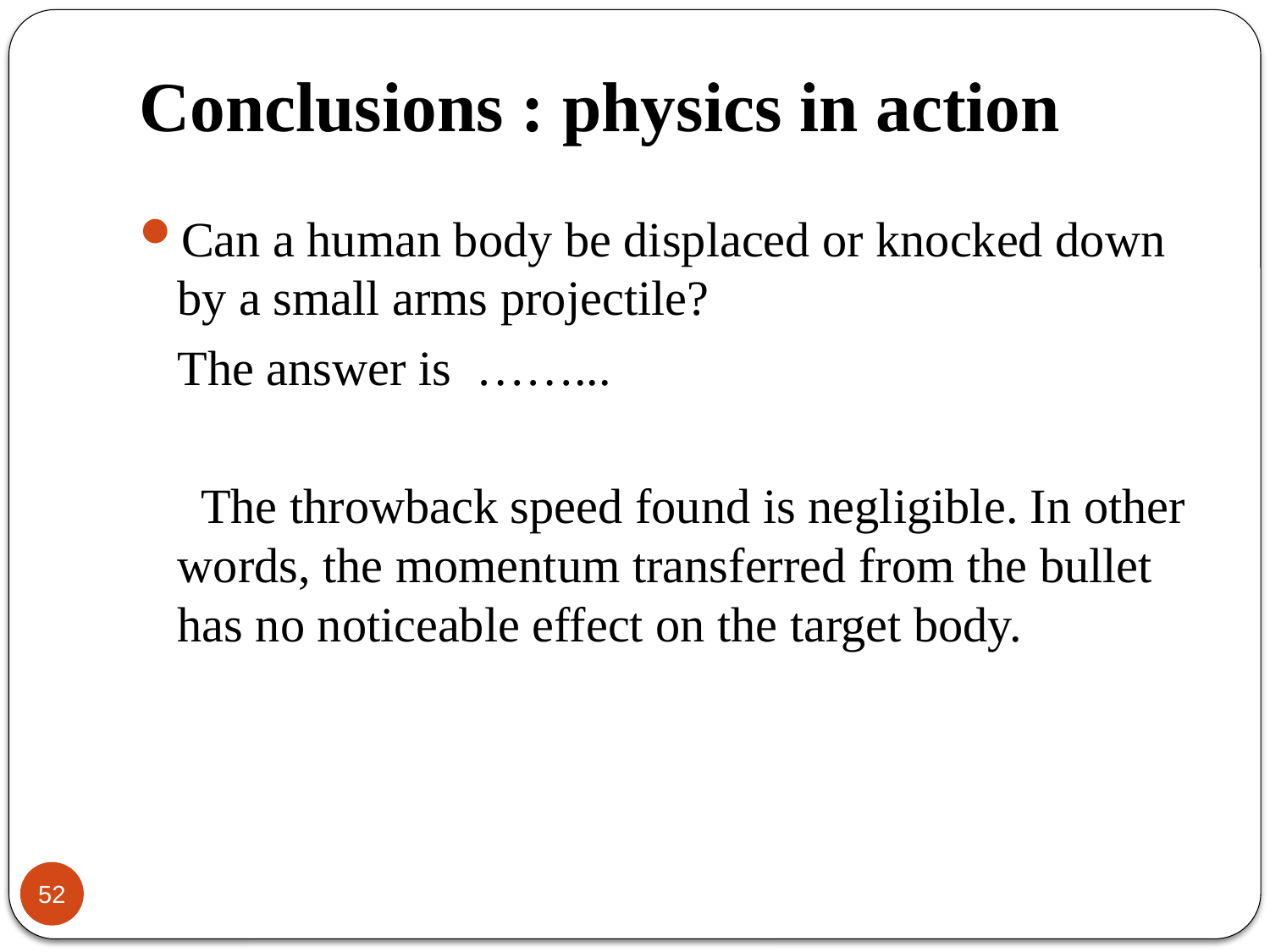

# Conclusions : physics in action
Can a human body be displaced or knocked down by a small arms projectile?
	The answer is  ……...

     The throwback speed found is negligible. In other words, the momentum transferred from the bullet has no noticeable effect on the target body.

52